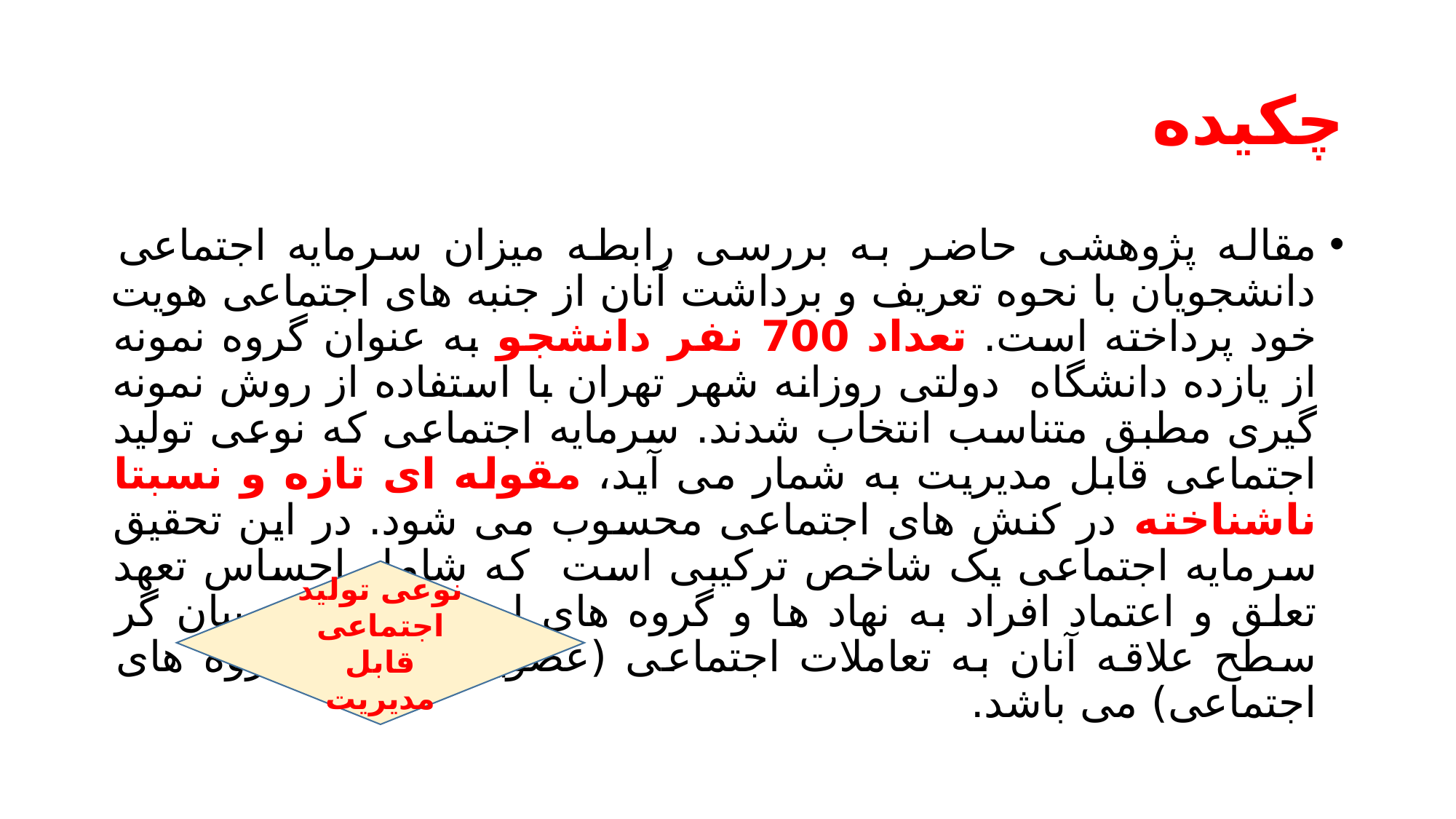

# چکیده
مقاله پژوهشی حاضر به بررسی رابطه میزان سرمایه اجتماعی دانشجویان با نحوه تعریف و برداشت آنان از جنبه های اجتماعی هویت خود پرداخته است. تعداد 700 نفر دانشجو به عنوان گروه نمونه از یازده دانشگاه  دولتی روزانه شهر تهران با استفاده از روش نمونه گیری مطبق متناسب انتخاب شدند. سرمایه اجتماعی که نوعی تولید اجتماعی قابل مدیریت به شمار می آید، مقوله ای تازه و نسبتا ناشناخته در کنش های اجتماعی محسوب می شود. در این تحقیق سرمایه اجتماعی یک شاخص ترکیبی است  که شامل احساس تعهد تعلق و اعتماد افراد به نهاد ها و گروه های اجتماعی و نیز بیان گر سطح علاقه آنان به تعاملات اجتماعی (عضویت آنان در گروه های اجتماعی) می باشد.
نوعی تولید اجتماعی قابل مدیریت